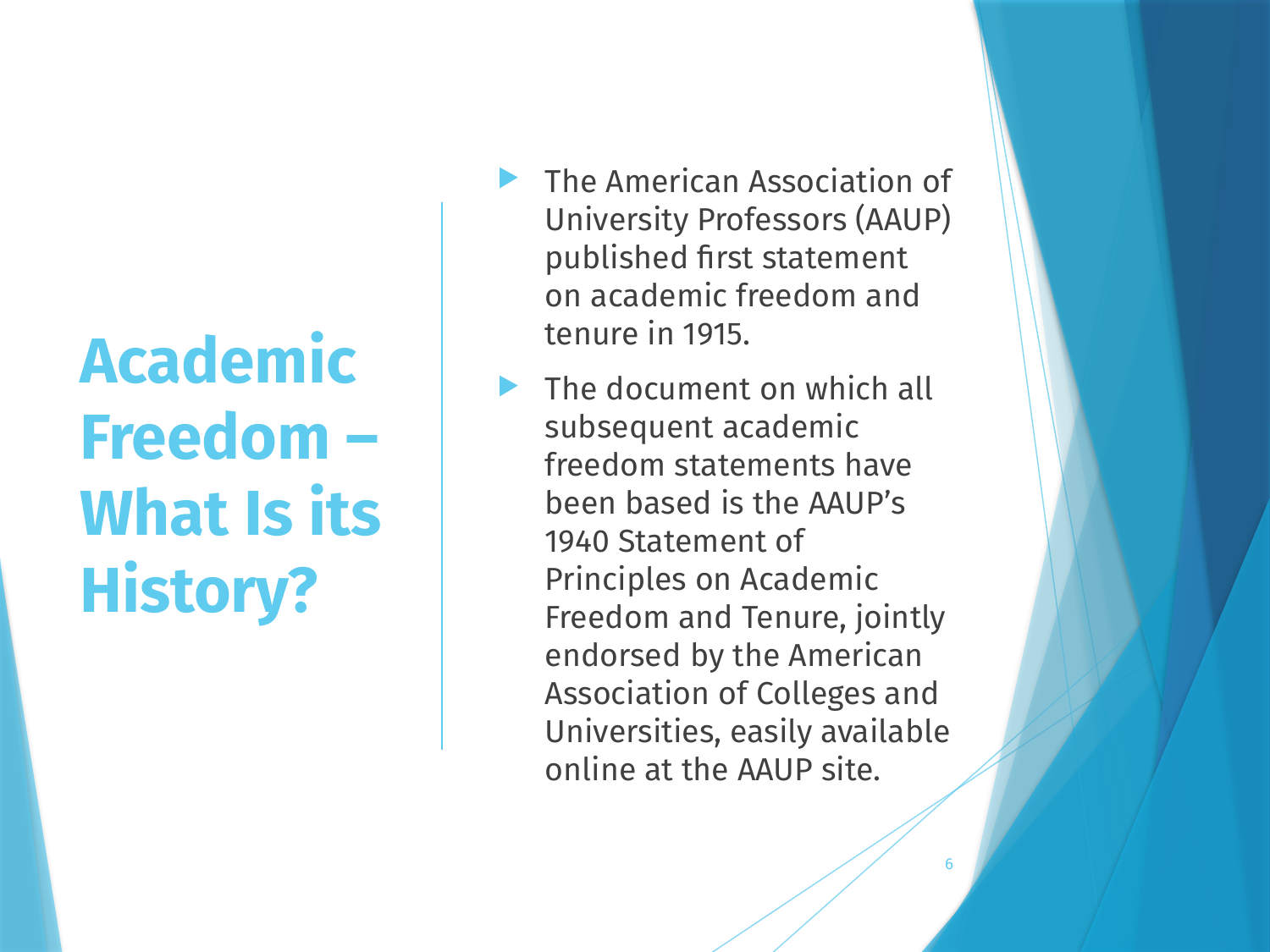

Academic Freedom – What Is its History?
The American Association of University Professors (AAUP) published first statement on academic freedom and tenure in 1915.
The document on which all subsequent academic freedom statements have been based is the AAUP’s 1940 Statement of Principles on Academic Freedom and Tenure, jointly endorsed by the American Association of Colleges and Universities, easily available online at the AAUP site.
6